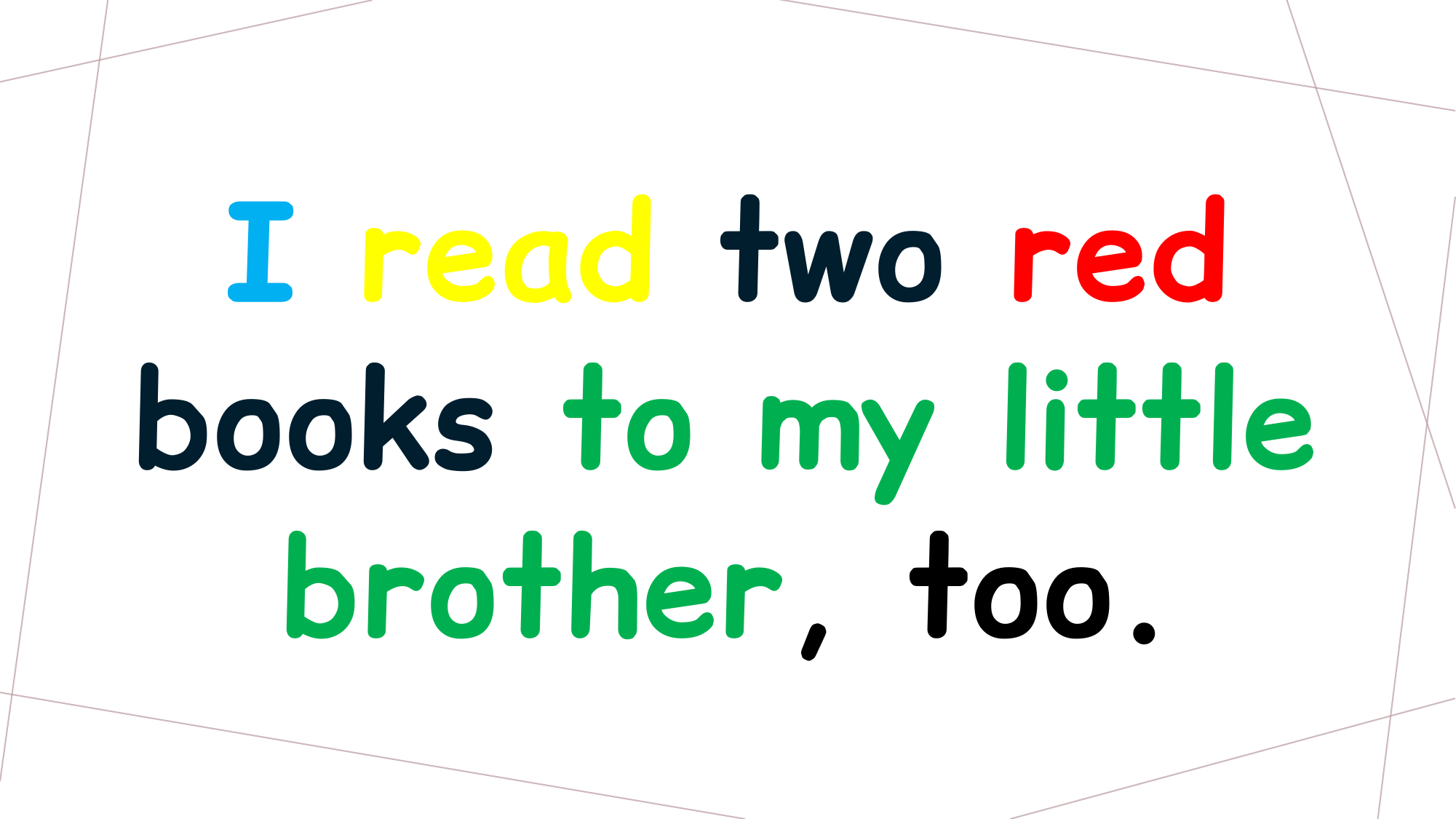

# I read two red books to my little brother, too.